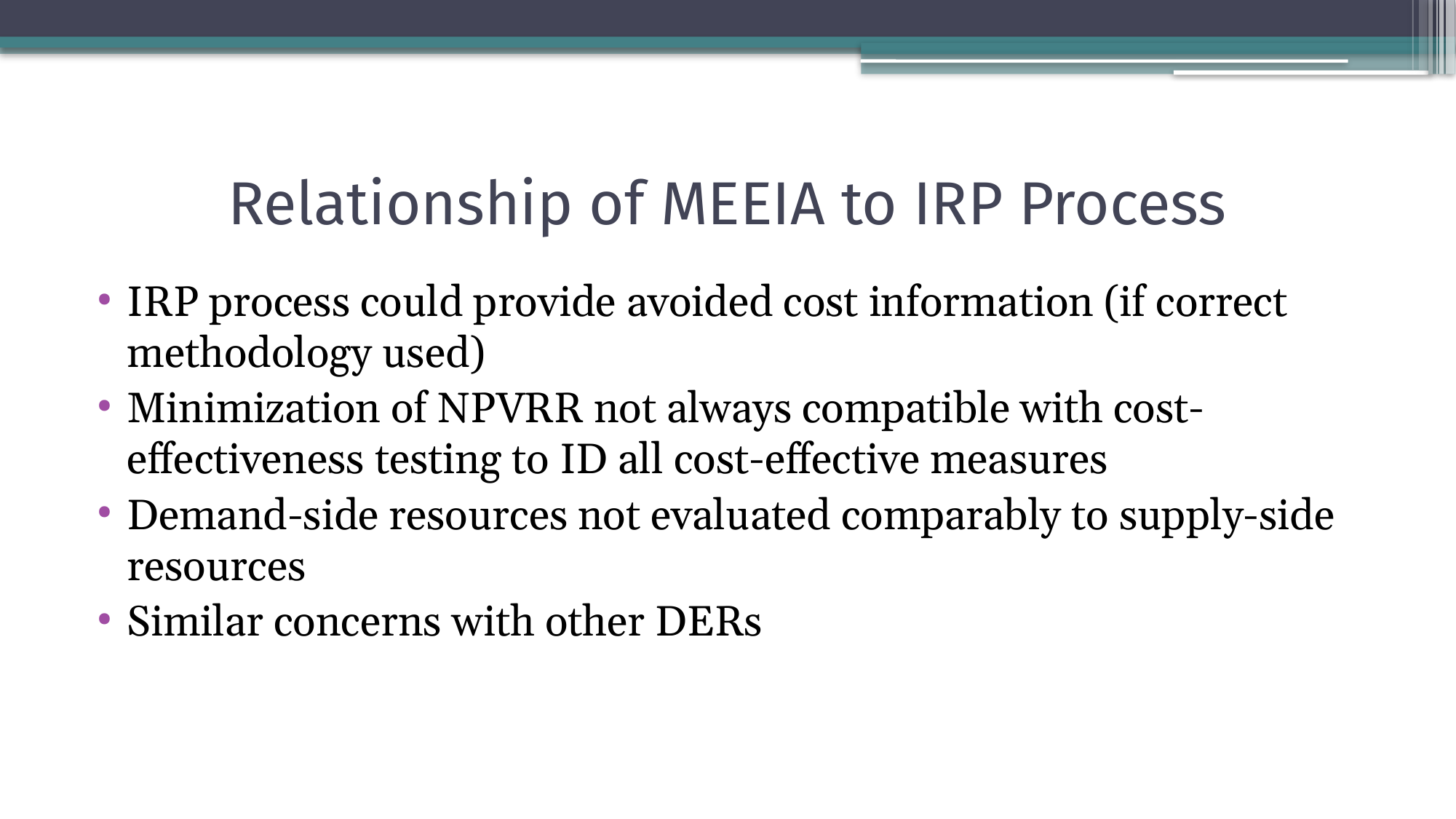

# Relationship of MEEIA to IRP Process
IRP process could provide avoided cost information (if correct methodology used)
Minimization of NPVRR not always compatible with cost-effectiveness testing to ID all cost-effective measures
Demand-side resources not evaluated comparably to supply-side resources
Similar concerns with other DERs